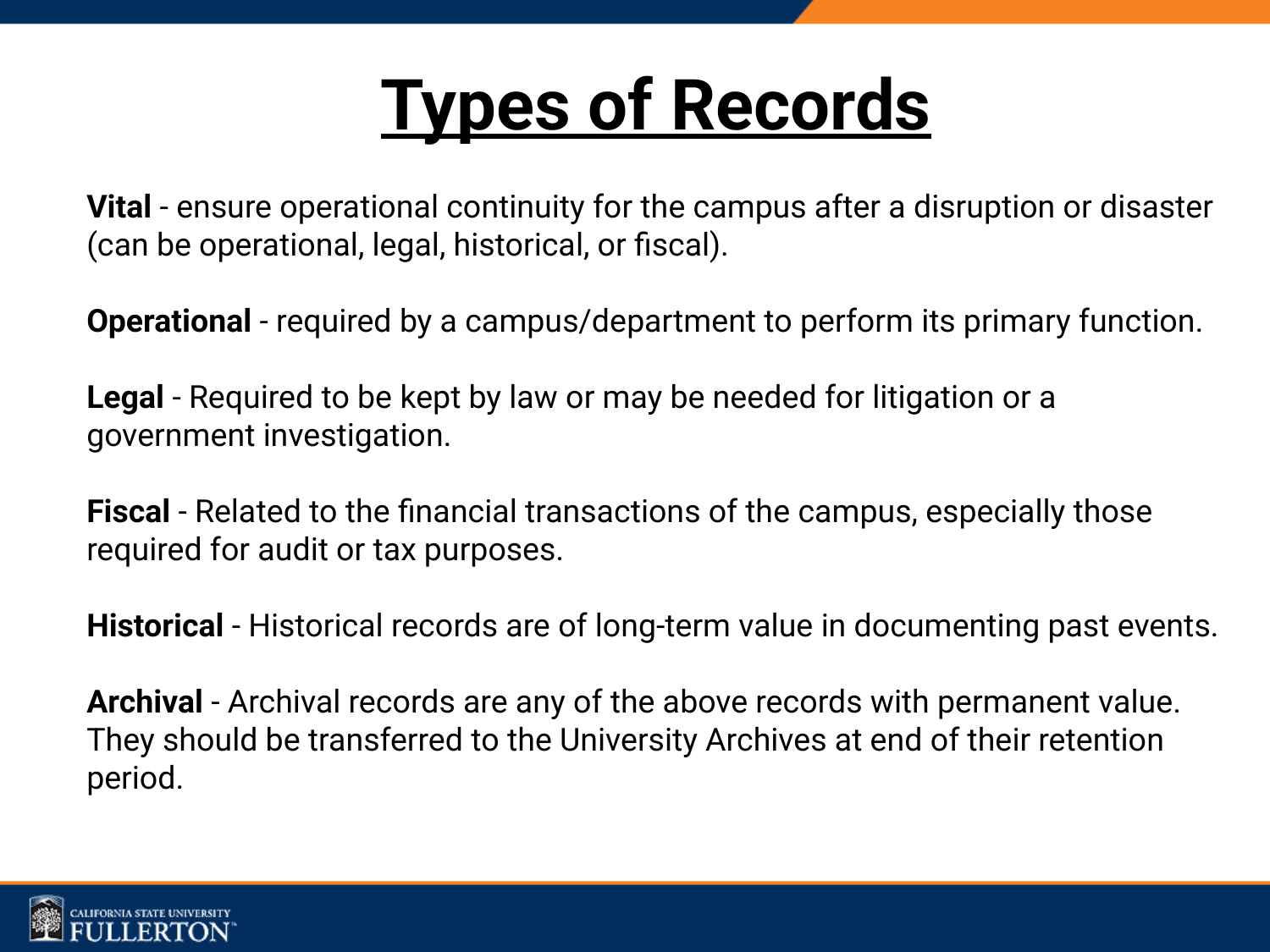

Types of Records
Vital - ensure operational continuity for the campus after a disruption or disaster (can be operational, legal, historical, or fiscal).

Operational - required by a campus/department to perform its primary function.

Legal - Required to be kept by law or may be needed for litigation or a government investigation.

Fiscal - Related to the financial transactions of the campus, especially those required for audit or tax purposes.

Historical - Historical records are of long-term value in documenting past events.

Archival - Archival records are any of the above records with permanent value. They should be transferred to the University Archives at end of their retention period.